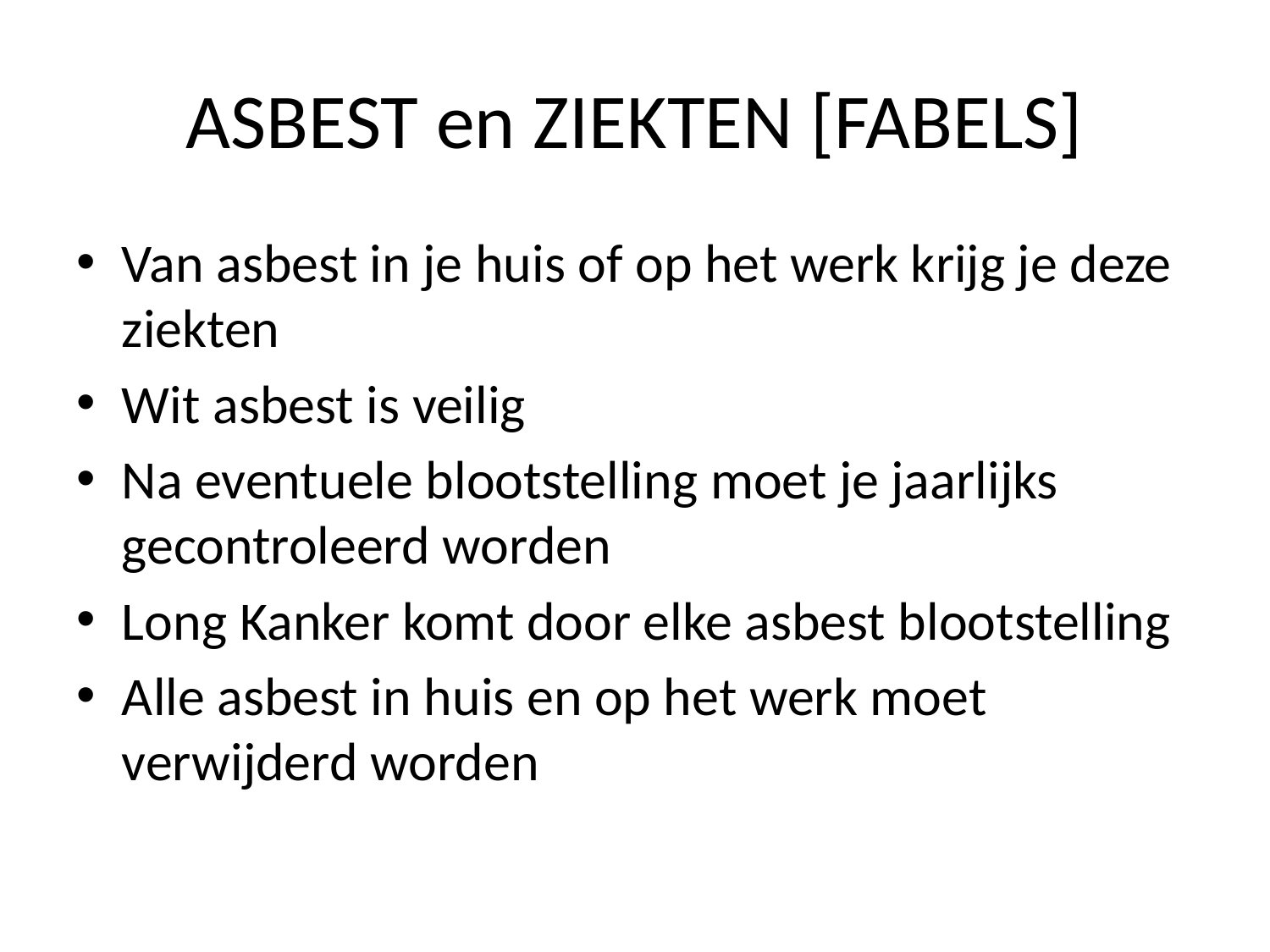

# ASBEST en ZIEKTEN [FABELS]
Van asbest in je huis of op het werk krijg je deze ziekten
Wit asbest is veilig
Na eventuele blootstelling moet je jaarlijks gecontroleerd worden
Long Kanker komt door elke asbest blootstelling
Alle asbest in huis en op het werk moet verwijderd worden